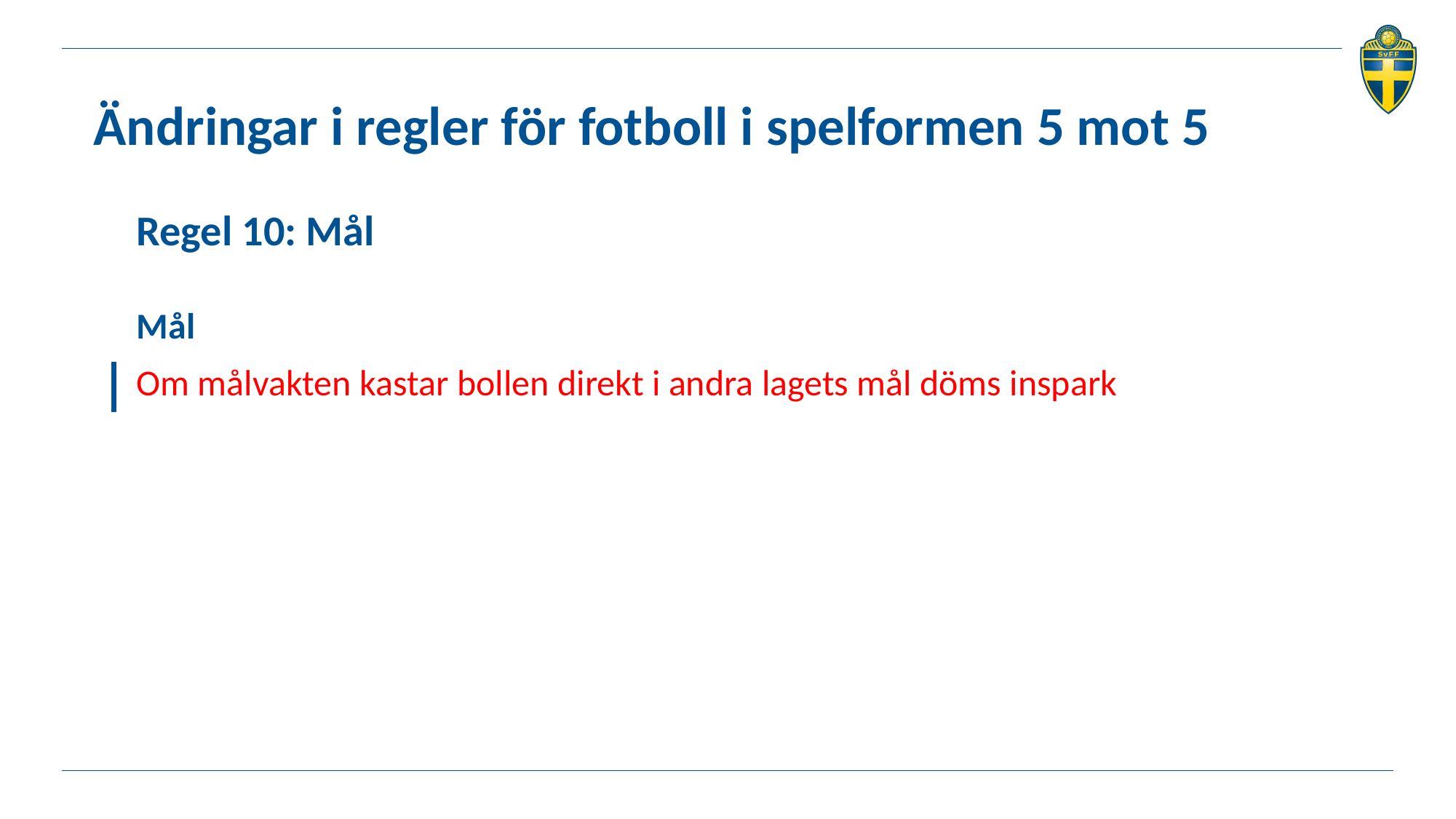

# Ändringar i regler för fotboll i spelformen 5 mot 5
Regel 10: Mål
Mål
Om målvakten kastar bollen direkt i andra lagets mål döms inspark